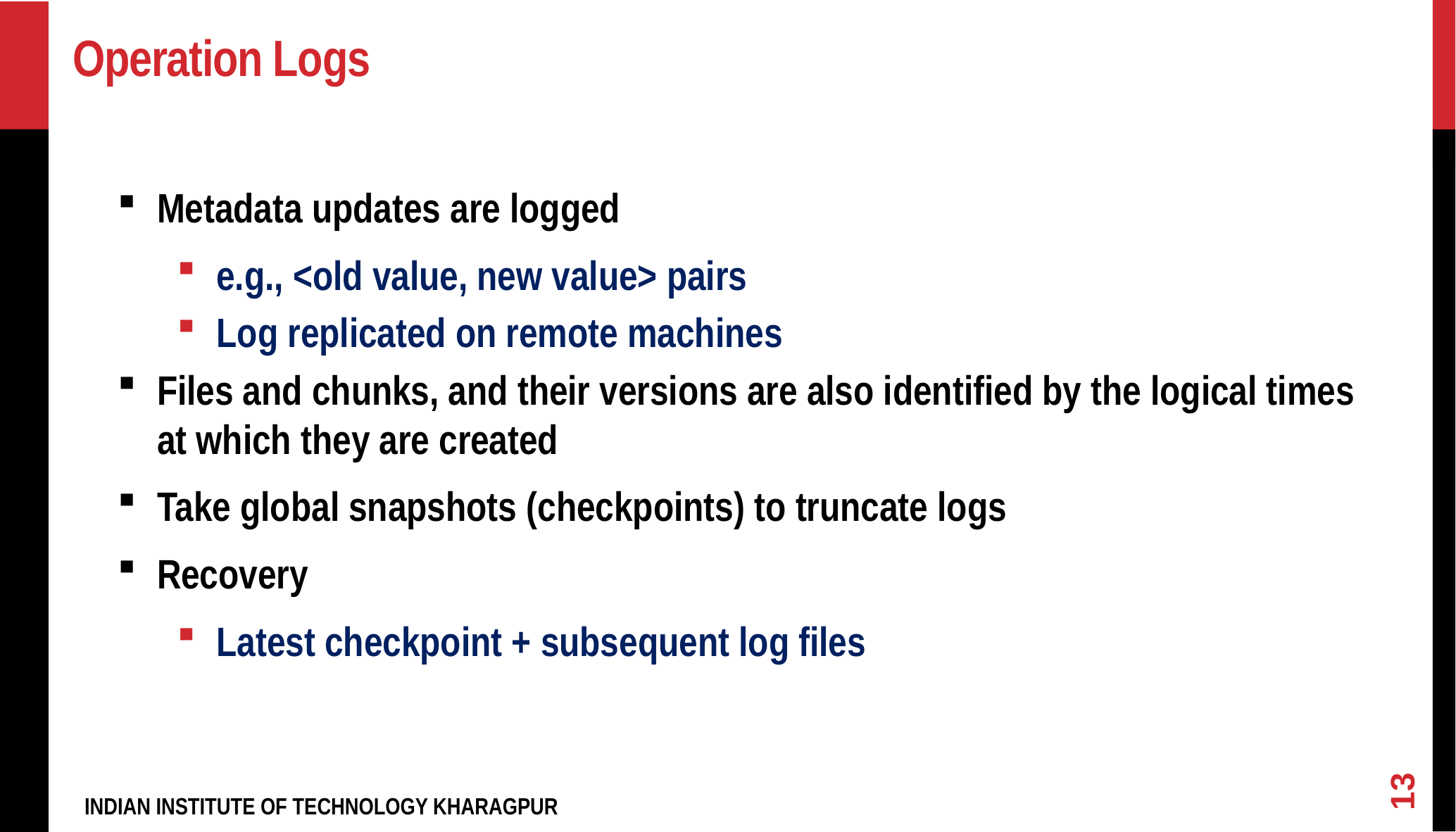

# Operation Logs
Metadata updates are logged
e.g., <old value, new value> pairs
Log replicated on remote machines
Files and chunks, and their versions are also identified by the logical times at which they are created
Take global snapshots (checkpoints) to truncate logs
Recovery
Latest checkpoint + subsequent log files
13
INDIAN INSTITUTE OF TECHNOLOGY KHARAGPUR